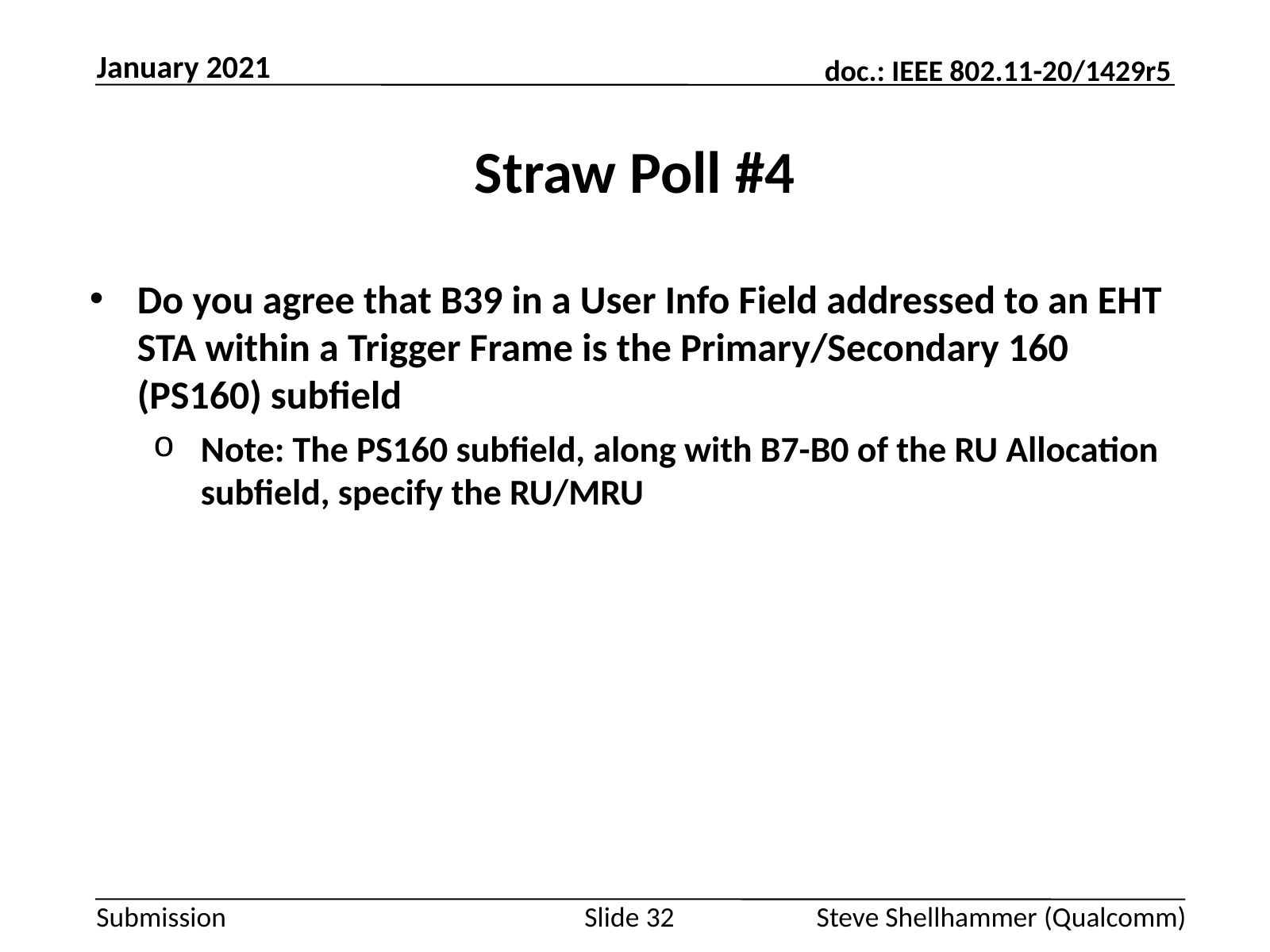

January 2021
# Straw Poll #4
Do you agree that B39 in a User Info Field addressed to an EHT STA within a Trigger Frame is the Primary/Secondary 160 (PS160) subfield
Note: The PS160 subfield, along with B7-B0 of the RU Allocation subfield, specify the RU/MRU

Slide 32
Steve Shellhammer (Qualcomm)